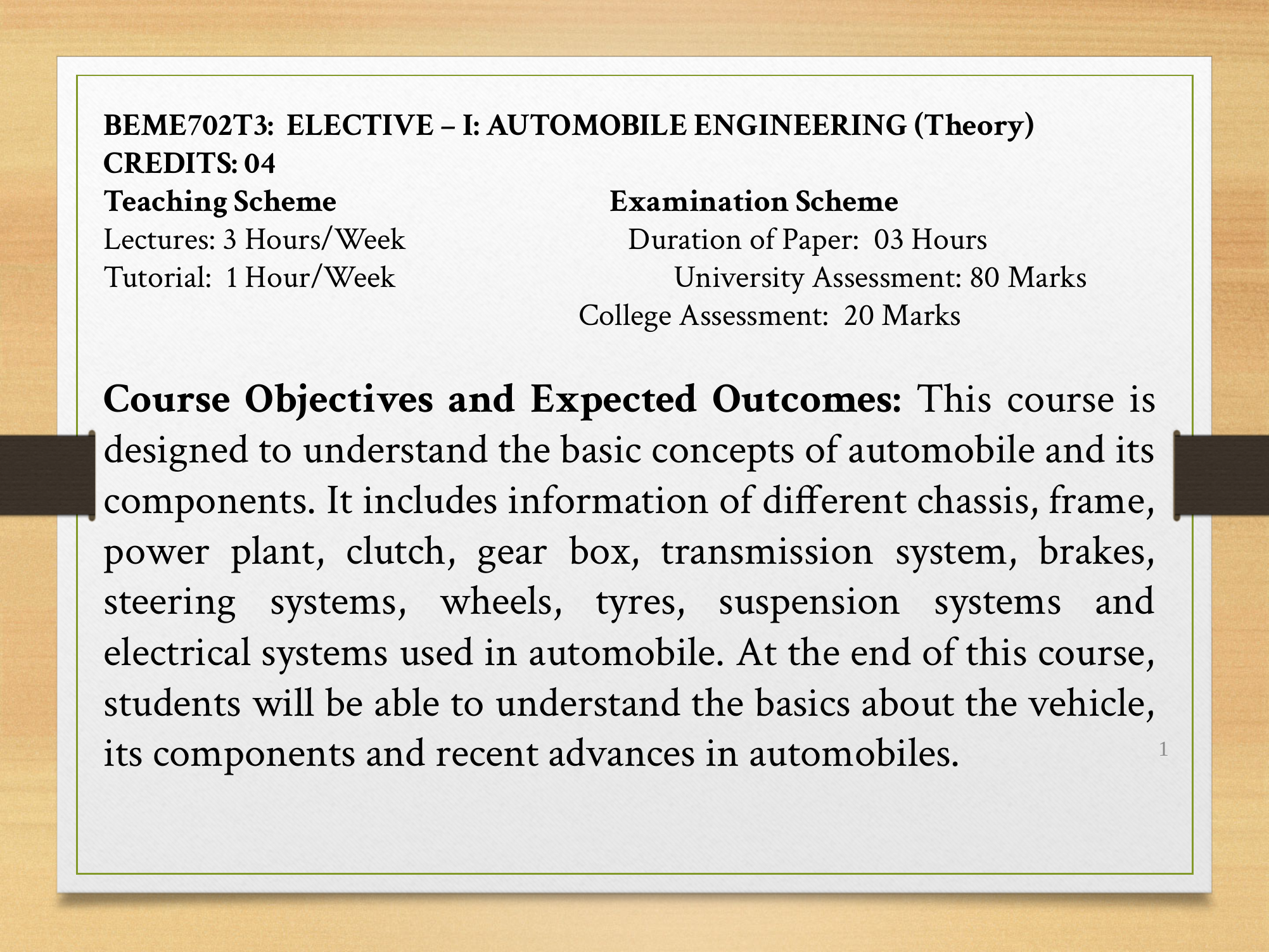

BEME702T3:  ELECTIVE – I: AUTOMOBILE ENGINEERING (Theory)
CREDITS: 04
Teaching Scheme                                          Examination Scheme
Lectures: 3 Hours/Week                                  Duration of Paper:  03 Hours
Tutorial:  1 Hour/Week              		University Assessment: 80 Marks
                          				College Assessment:  20 Marks

Course Objectives and Expected Outcomes: This course is designed to understand the basic concepts of automobile and its components. It includes information of different chassis, frame, power plant, clutch, gear box, transmission system, brakes, steering systems, wheels, tyres, suspension systems and electrical systems used in automobile. At the end of this course, students will be able to understand the basics about the vehicle, its components and recent advances in automobiles.
1